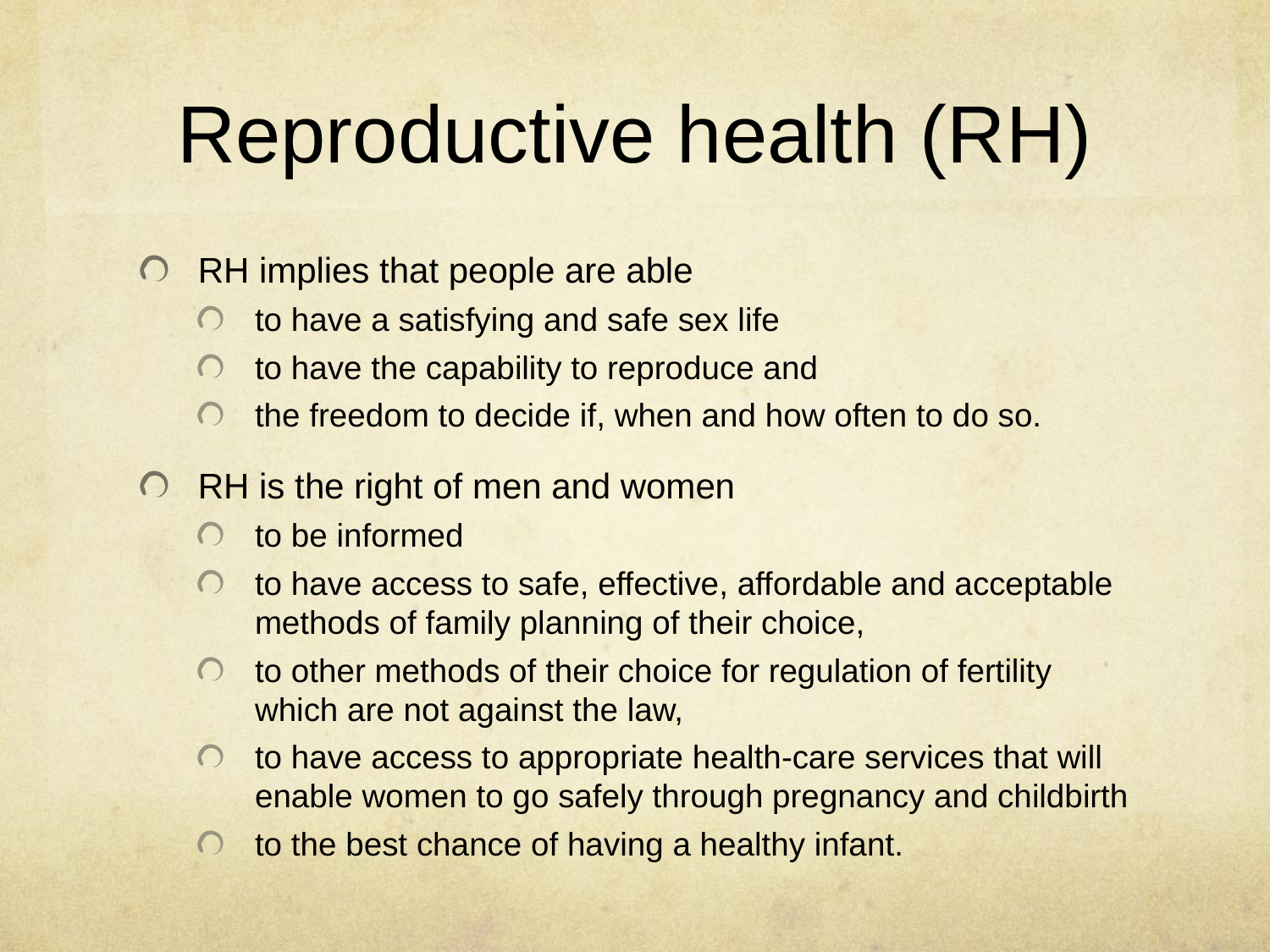

# Reproductive health (RH)
RH implies that people are able
to have a satisfying and safe sex life
to have the capability to reproduce and
the freedom to decide if, when and how often to do so.
RH is the right of men and women
to be informed
to have access to safe, effective, affordable and acceptable methods of family planning of their choice,
to other methods of their choice for regulation of fertility which are not against the law,
to have access to appropriate health-care services that will enable women to go safely through pregnancy and childbirth
to the best chance of having a healthy infant.